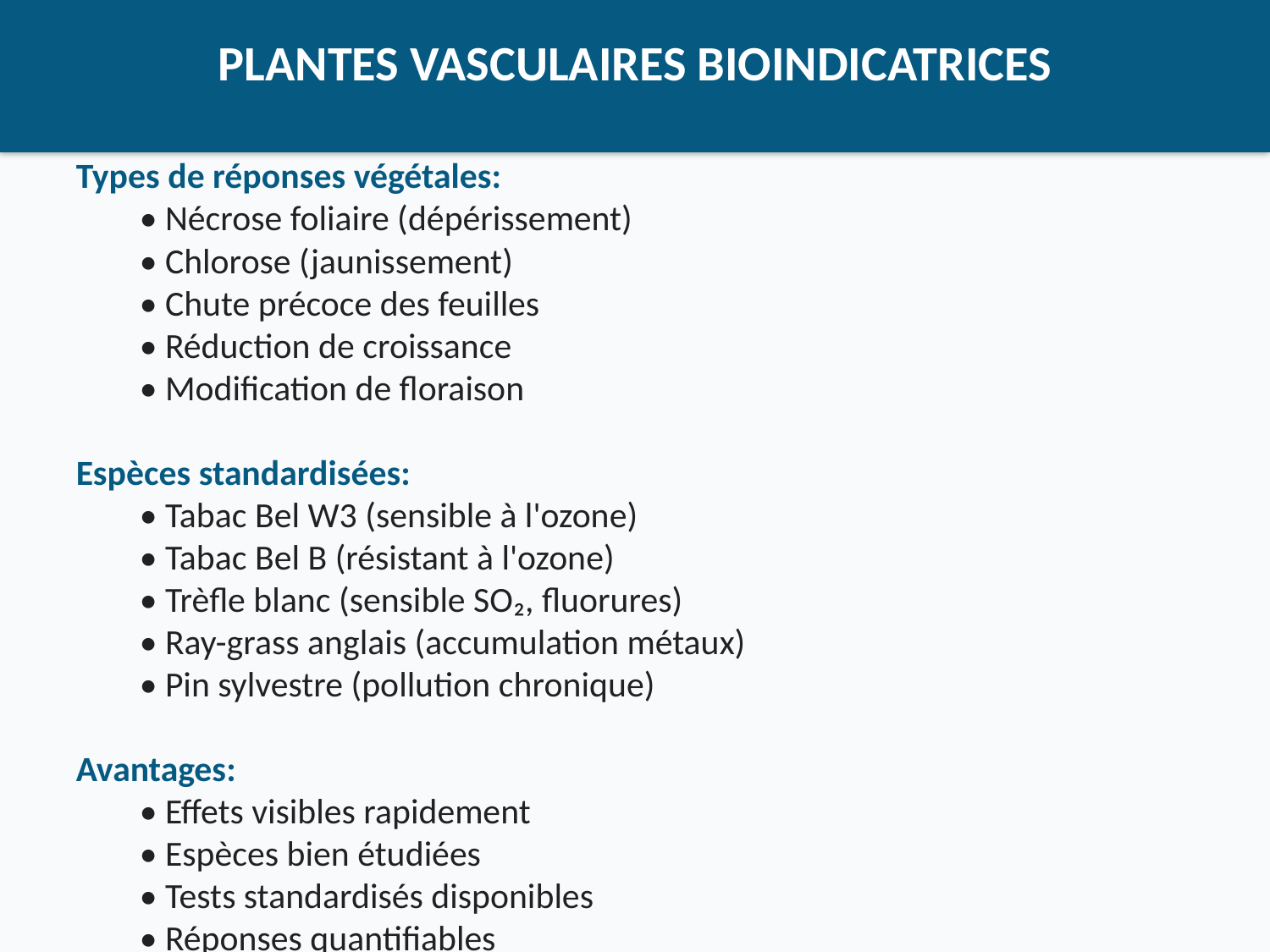

PLANTES VASCULAIRES BIOINDICATRICES
#
Types de réponses végétales:
• Nécrose foliaire (dépérissement)
• Chlorose (jaunissement)
• Chute précoce des feuilles
• Réduction de croissance
• Modification de floraison

Espèces standardisées:
• Tabac Bel W3 (sensible à l'ozone)
• Tabac Bel B (résistant à l'ozone)
• Trèfle blanc (sensible SO₂, fluorures)
• Ray-grass anglais (accumulation métaux)
• Pin sylvestre (pollution chronique)

Avantages:
• Effets visibles rapidement
• Espèces bien étudiées
• Tests standardisés disponibles
• Réponses quantifiables